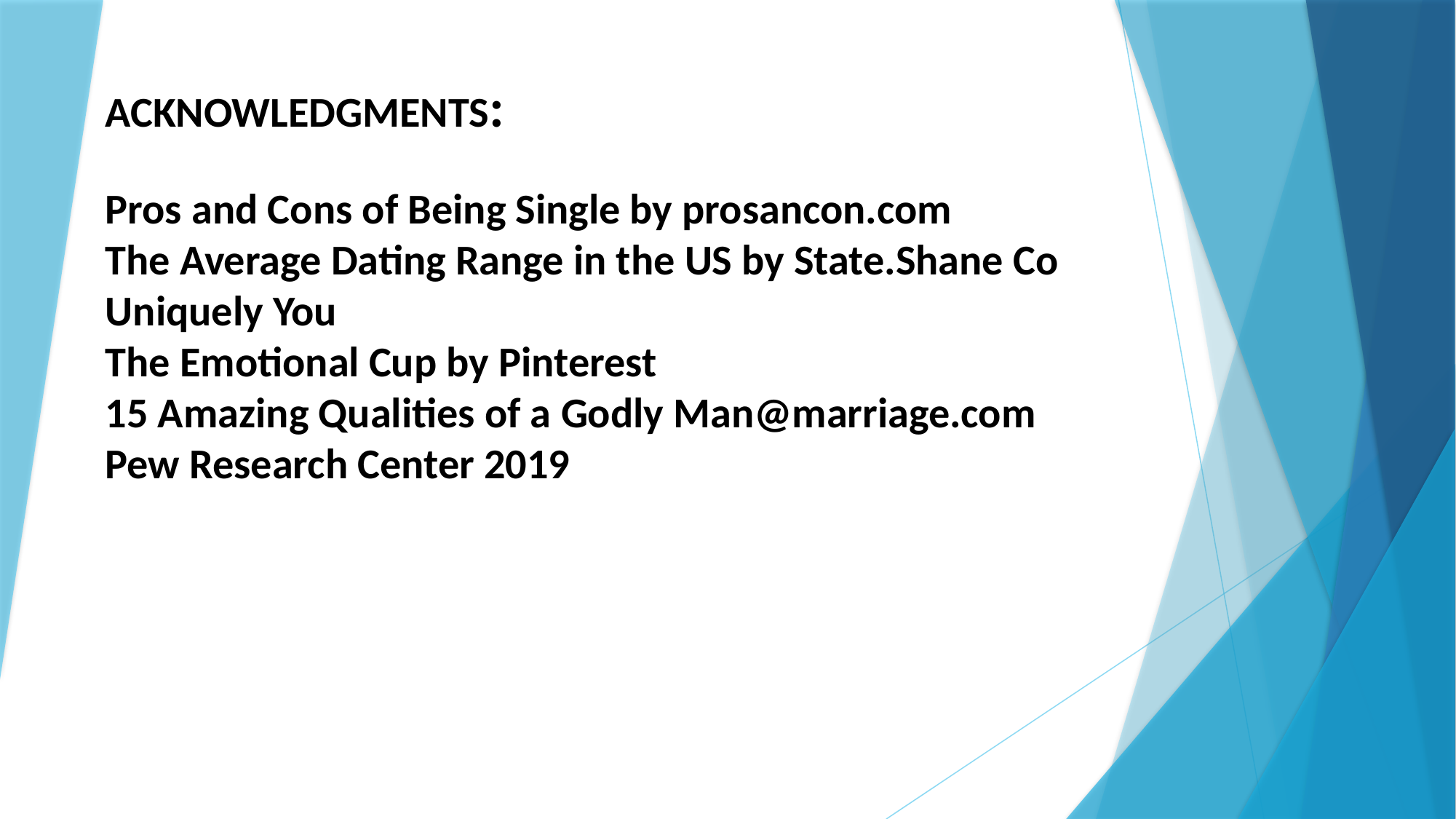

ACKNOWLEDGMENTS:

Pros and Cons of Being Single by prosancon.com
The Average Dating Range in the US by State.Shane Co
Uniquely You
The Emotional Cup by Pinterest
15 Amazing Qualities of a Godly Man@marriage.com
Pew Research Center 2019